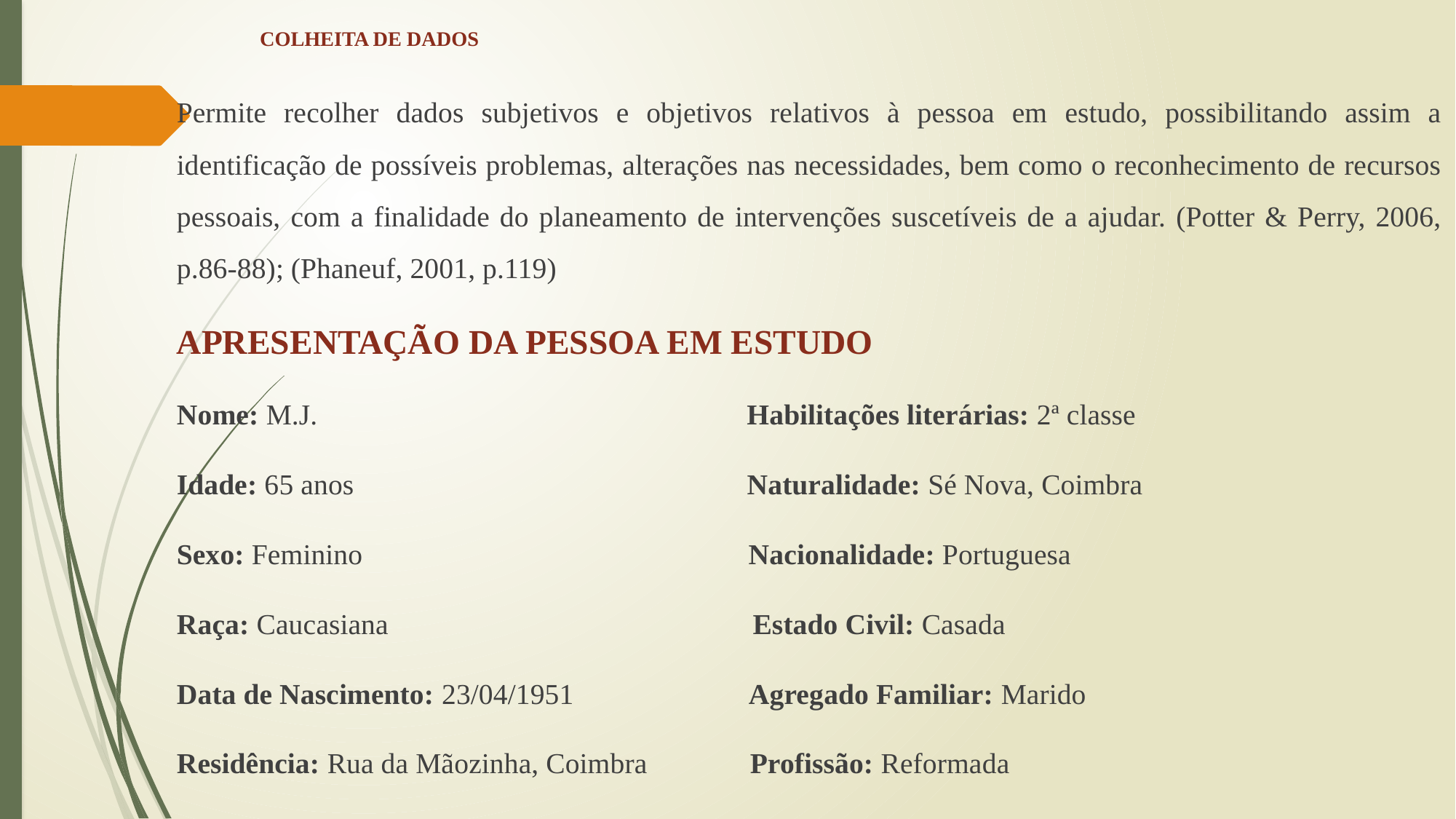

# COLHEITA DE DADOS
Permite recolher dados subjetivos e objetivos relativos à pessoa em estudo, possibilitando assim a identificação de possíveis problemas, alterações nas necessidades, bem como o reconhecimento de recursos pessoais, com a finalidade do planeamento de intervenções suscetíveis de a ajudar. (Potter & Perry, 2006, p.86-88); (Phaneuf, 2001, p.119)
APRESENTAÇÃO DA PESSOA EM ESTUDO
Nome: M.J.                                                           Habilitações literárias: 2ª classe
Idade: 65 anos                                                      Naturalidade: Sé Nova, Coimbra
Sexo: Feminino                                                     Nacionalidade: Portuguesa
Raça: Caucasiana                                                  Estado Civil: Casada
Data de Nascimento: 23/04/1951                        Agregado Familiar: Marido
Residência: Rua da Mãozinha, Coimbra              Profissão: Reformada